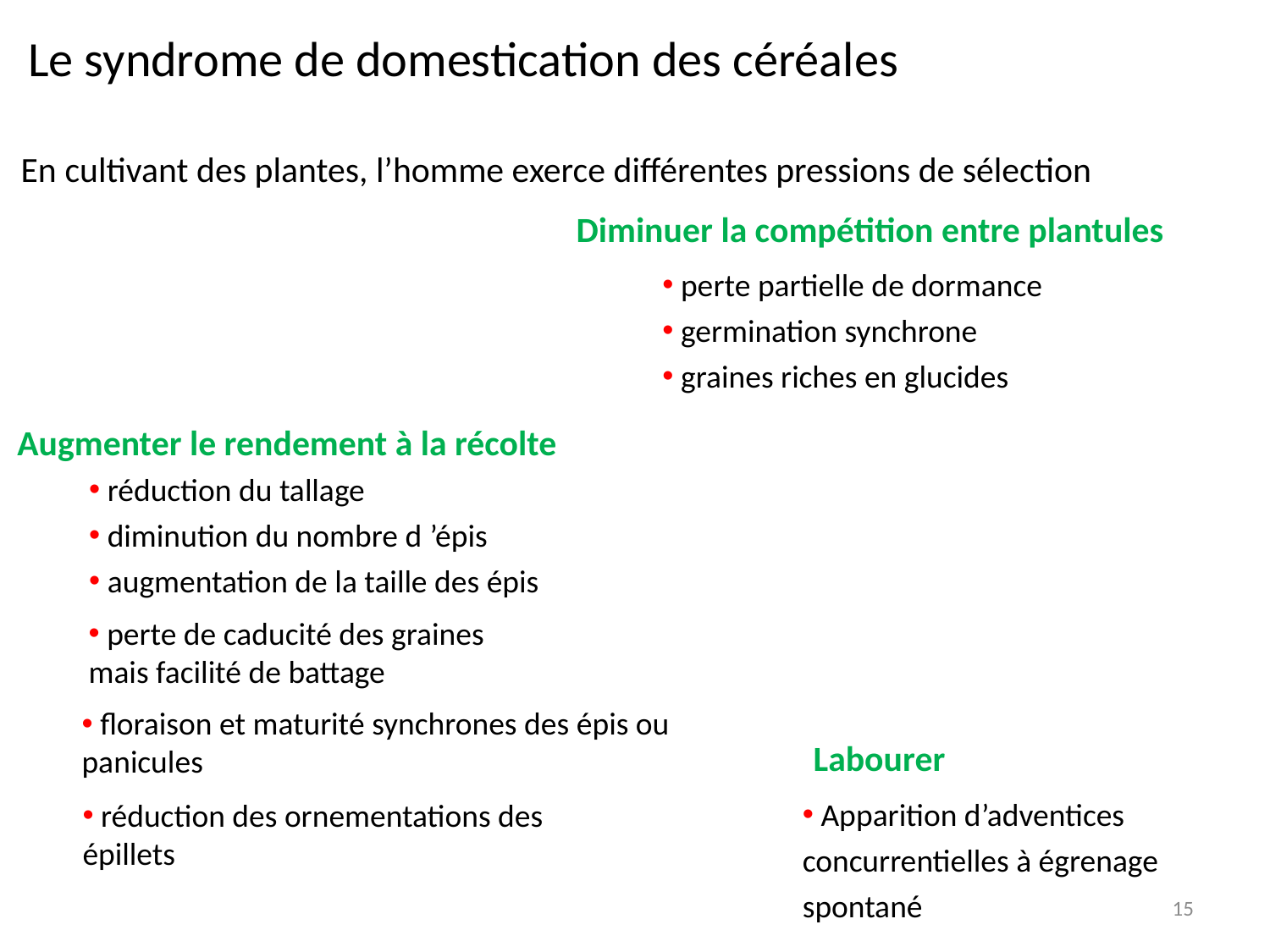

Le syndrome de domestication des céréales
En cultivant des plantes, l’homme exerce différentes pressions de sélection
Diminuer la compétition entre plantules
 perte partielle de dormance
 germination synchrone
 graines riches en glucides

Augmenter le rendement à la récolte
 réduction du tallage
 diminution du nombre d ’épis
 augmentation de la taille des épis
 perte de caducité des graines
mais facilité de battage
 réduction des ornementations des épillets
 floraison et maturité synchrones des épis ou panicules
Labourer
 Apparition d’adventices concurrentielles à égrenage spontané

15